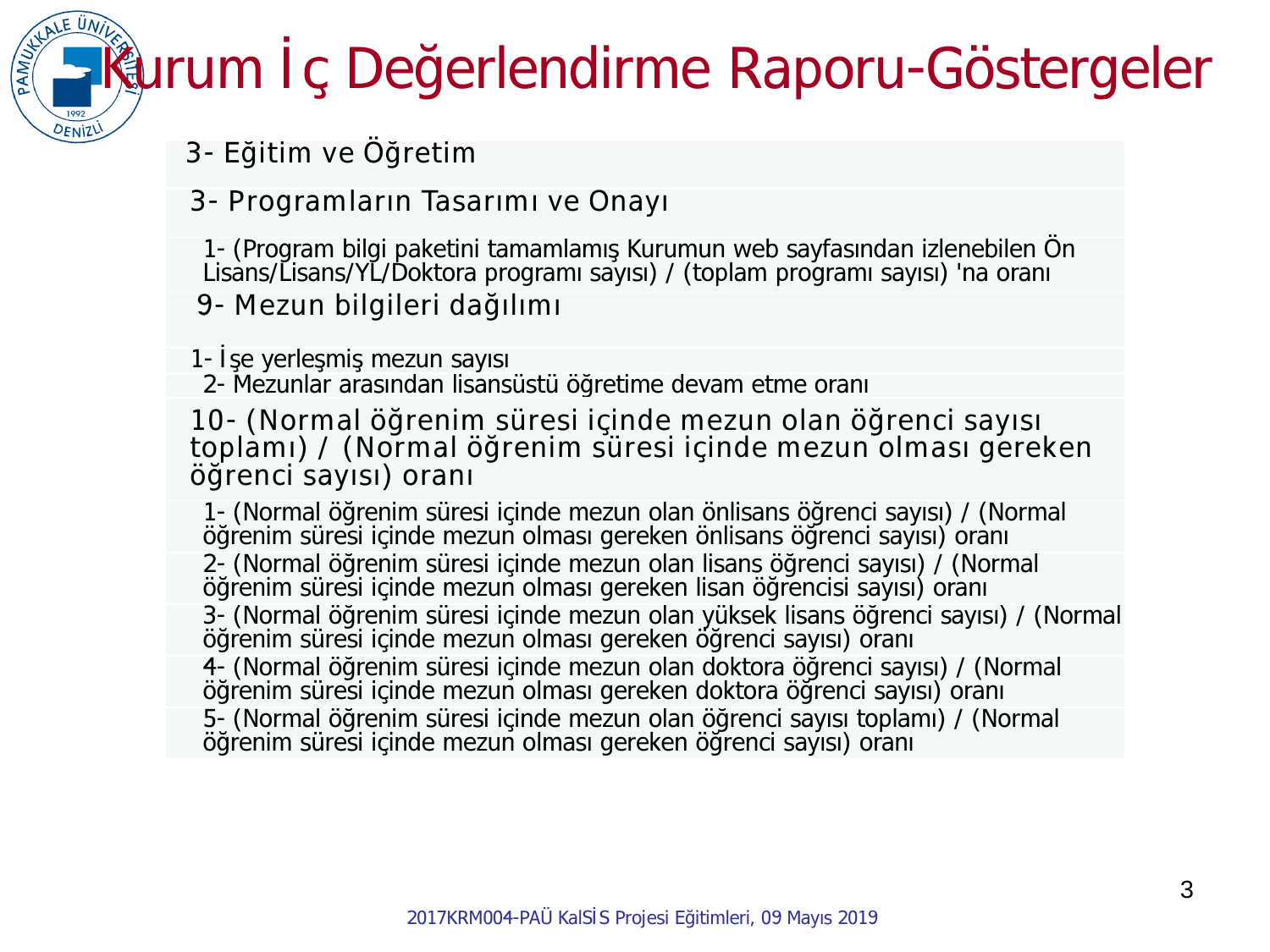

Kurum İç Değerlendirme Raporu-Göstergeler
| 3- Eğitim ve Öğretim |
| --- |
| 3- Programların Tasarımı ve Onayı |
| 1- (Program bilgi paketini tamamlamış Kurumun web sayfasından izlenebilen Ön Lisans/Lisans/YL/Doktora programı sayısı) / (toplam programı sayısı) 'na oranı |
| 9- Mezun bilgileri dağılımı |
| 1- İşe yerleşmiş mezun sayısı |
| 2- Mezunlar arasından lisansüstü öğretime devam etme oranı |
| 10- (Normal öğrenim süresi içinde mezun olan öğrenci sayısı toplamı) / (Normal öğrenim süresi içinde mezun olması gereken öğrenci sayısı) oranı |
| 1- (Normal öğrenim süresi içinde mezun olan önlisans öğrenci sayısı) / (Normal öğrenim süresi içinde mezun olması gereken önlisans öğrenci sayısı) oranı |
| 2- (Normal öğrenim süresi içinde mezun olan lisans öğrenci sayısı) / (Normal öğrenim süresi içinde mezun olması gereken lisan öğrencisi sayısı) oranı |
| 3- (Normal öğrenim süresi içinde mezun olan yüksek lisans öğrenci sayısı) / (Normal öğrenim süresi içinde mezun olması gereken öğrenci sayısı) oranı |
| 4- (Normal öğrenim süresi içinde mezun olan doktora öğrenci sayısı) / (Normal öğrenim süresi içinde mezun olması gereken doktora öğrenci sayısı) oranı |
| 5- (Normal öğrenim süresi içinde mezun olan öğrenci sayısı toplamı) / (Normal öğrenim süresi içinde mezun olması gereken öğrenci sayısı) oranı |
3
2017KRM004-PAÜ KalSİS Projesi Eğitimleri, 09 Mayıs 2019